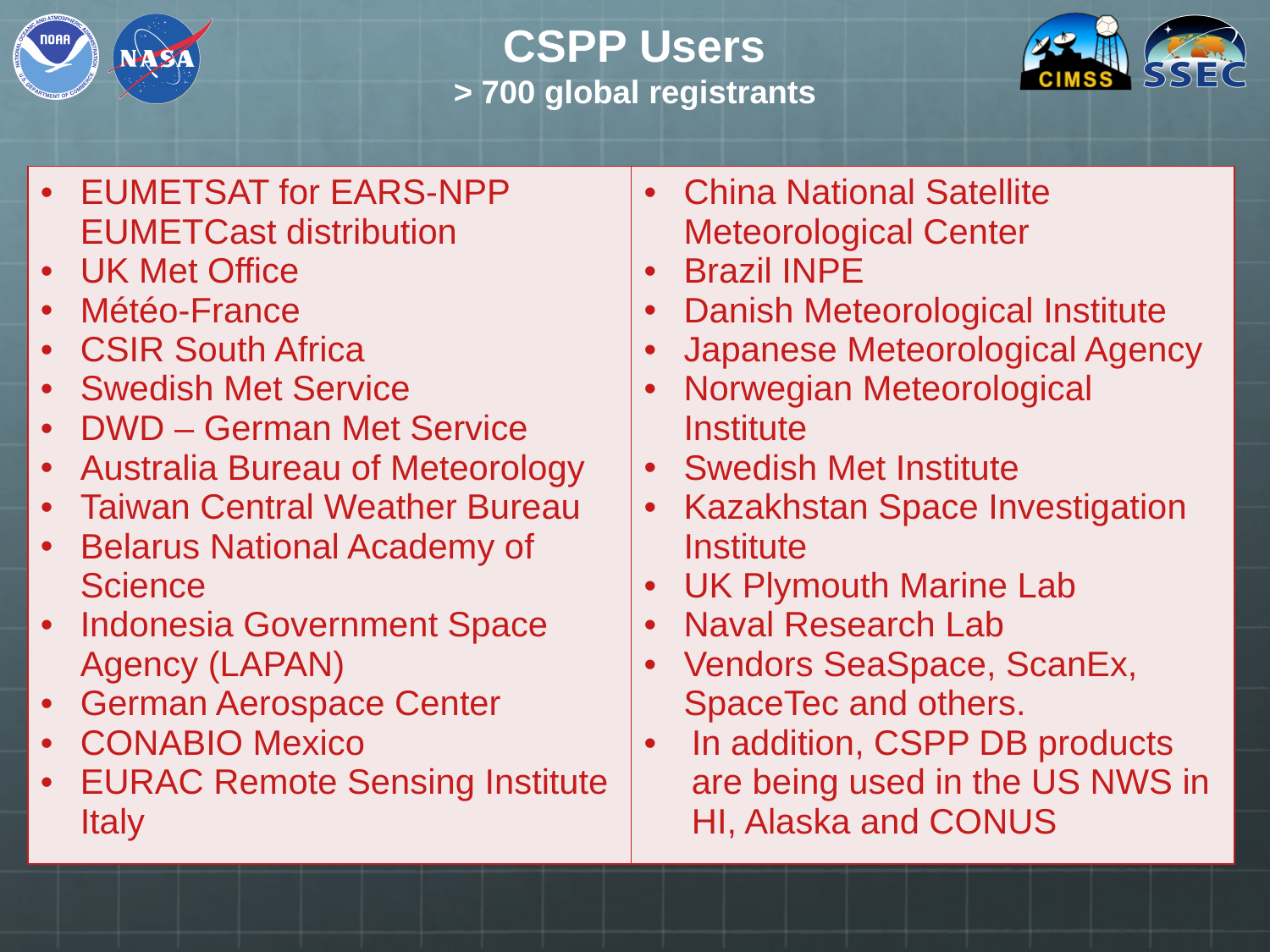

# CSPP Users > 700 global registrants
| EUMETSAT for EARS-NPP EUMETCast distribution UK Met Office Météo-France CSIR South Africa Swedish Met Service DWD – German Met Service Australia Bureau of Meteorology Taiwan Central Weather Bureau Belarus National Academy of Science Indonesia Government Space Agency (LAPAN) German Aerospace Center CONABIO Mexico EURAC Remote Sensing Institute Italy | China National Satellite Meteorological Center Brazil INPE Danish Meteorological Institute Japanese Meteorological Agency Norwegian Meteorological Institute Swedish Met Institute Kazakhstan Space Investigation Institute UK Plymouth Marine Lab Naval Research Lab Vendors SeaSpace, ScanEx, SpaceTec and others. In addition, CSPP DB products are being used in the US NWS in HI, Alaska and CONUS |
| --- | --- |